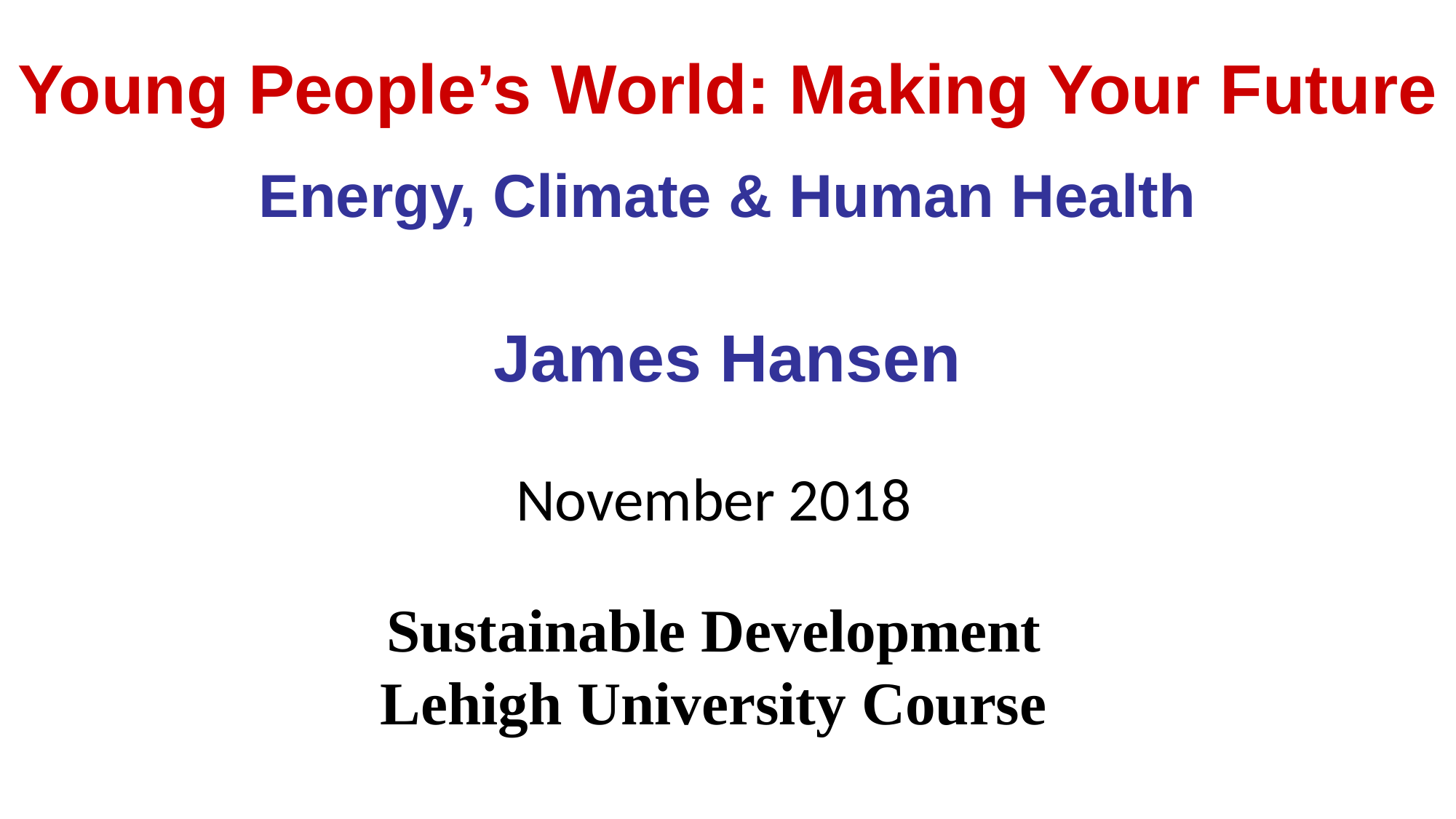

# Young People’s World: Making Your Future Energy, Climate & Human Health
James Hansen
November 2018
Sustainable Development
Lehigh University Course